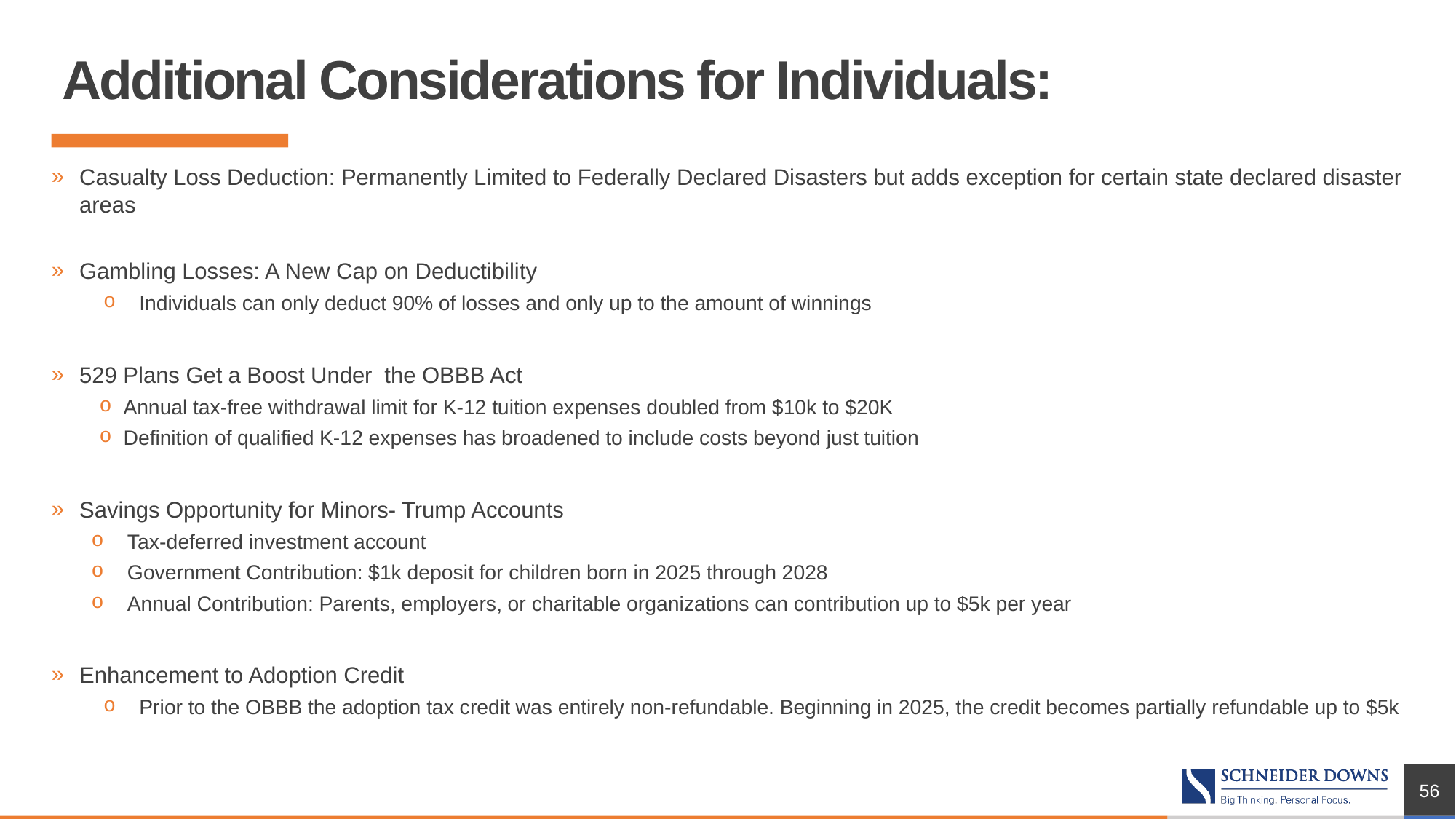

# Additional Considerations for Individuals:
Casualty Loss Deduction: Permanently Limited to Federally Declared Disasters but adds exception for certain state declared disaster areas

Gambling Losses: A New Cap on Deductibility
Individuals can only deduct 90% of losses and only up to the amount of winnings

529 Plans Get a Boost Under  the OBBB Act
Annual tax-free withdrawal limit for K-12 tuition expenses doubled from $10k to $20K
Definition of qualified K-12 expenses has broadened to include costs beyond just tuition

Savings Opportunity for Minors- Trump Accounts
Tax-deferred investment account
Government Contribution: $1k deposit for children born in 2025 through 2028
Annual Contribution: Parents, employers, or charitable organizations can contribution up to $5k per year

Enhancement to Adoption Credit
Prior to the OBBB the adoption tax credit was entirely non-refundable. Beginning in 2025, the credit becomes partially refundable up to $5k